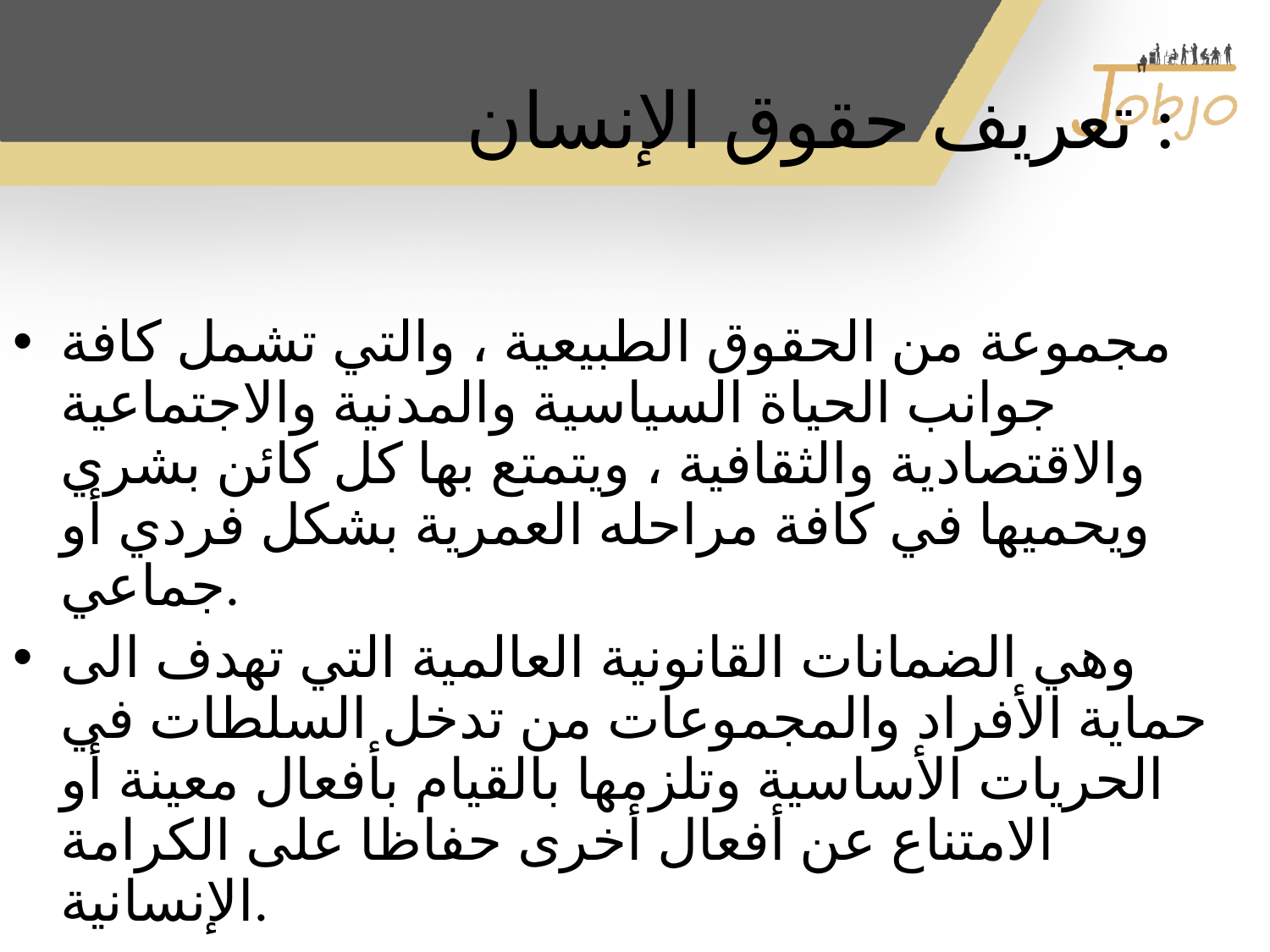

# تعريف حقوق الإنسان :
مجموعة من الحقوق الطبيعية ، والتي تشمل كافة جوانب الحياة السياسية والمدنية والاجتماعية والاقتصادية والثقافية ، ويتمتع بها كل كائن بشري ويحميها في كافة مراحله العمرية بشكل فردي أو جماعي.
وهي الضمانات القانونية العالمية التي تهدف الى حماية الأفراد والمجموعات من تدخل السلطات في الحريات الأساسية وتلزمها بالقيام بأفعال معينة أو الامتناع عن أفعال أخرى حفاظا على الكرامة الإنسانية.